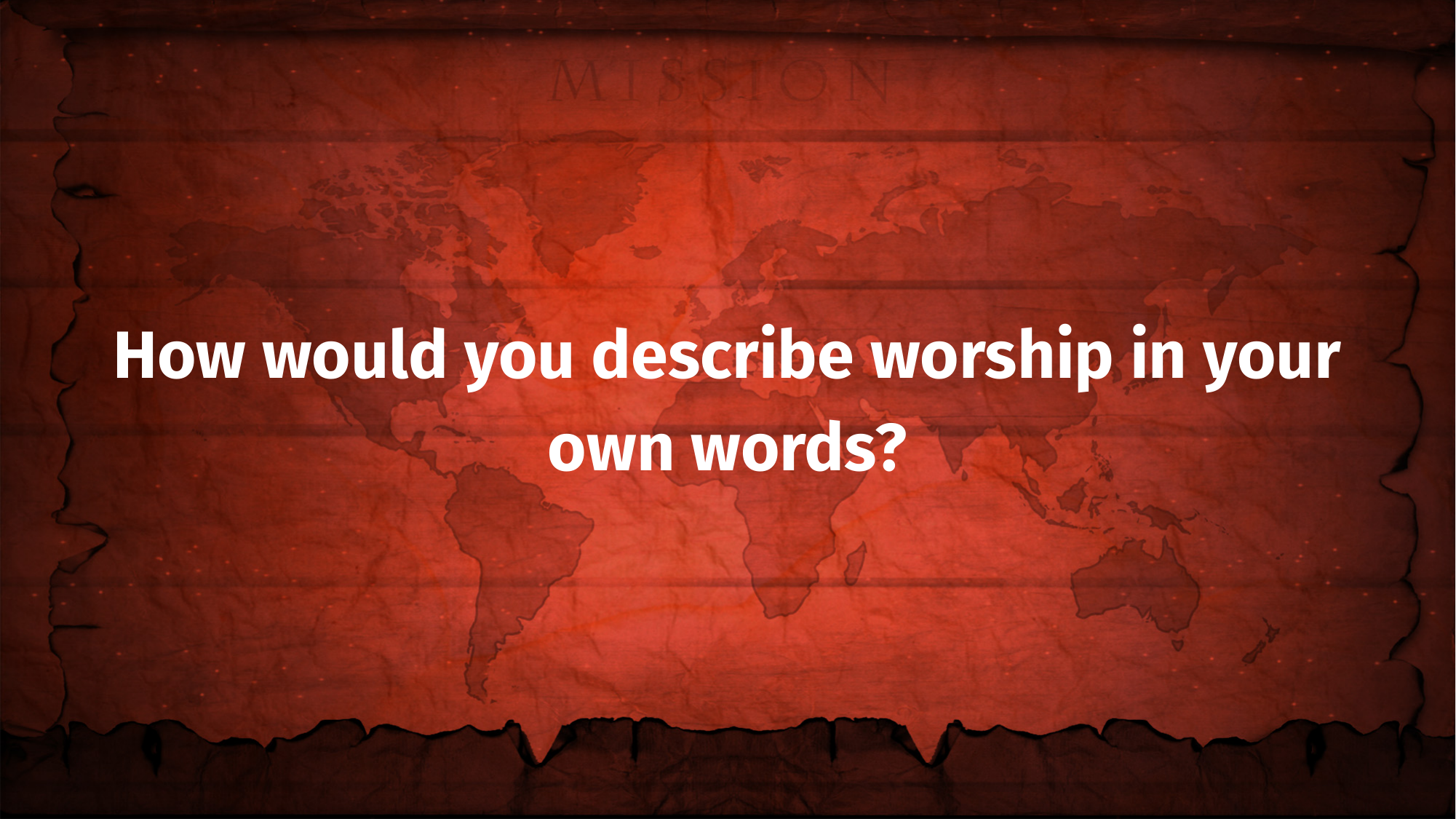

How would you describe worship in your own words?